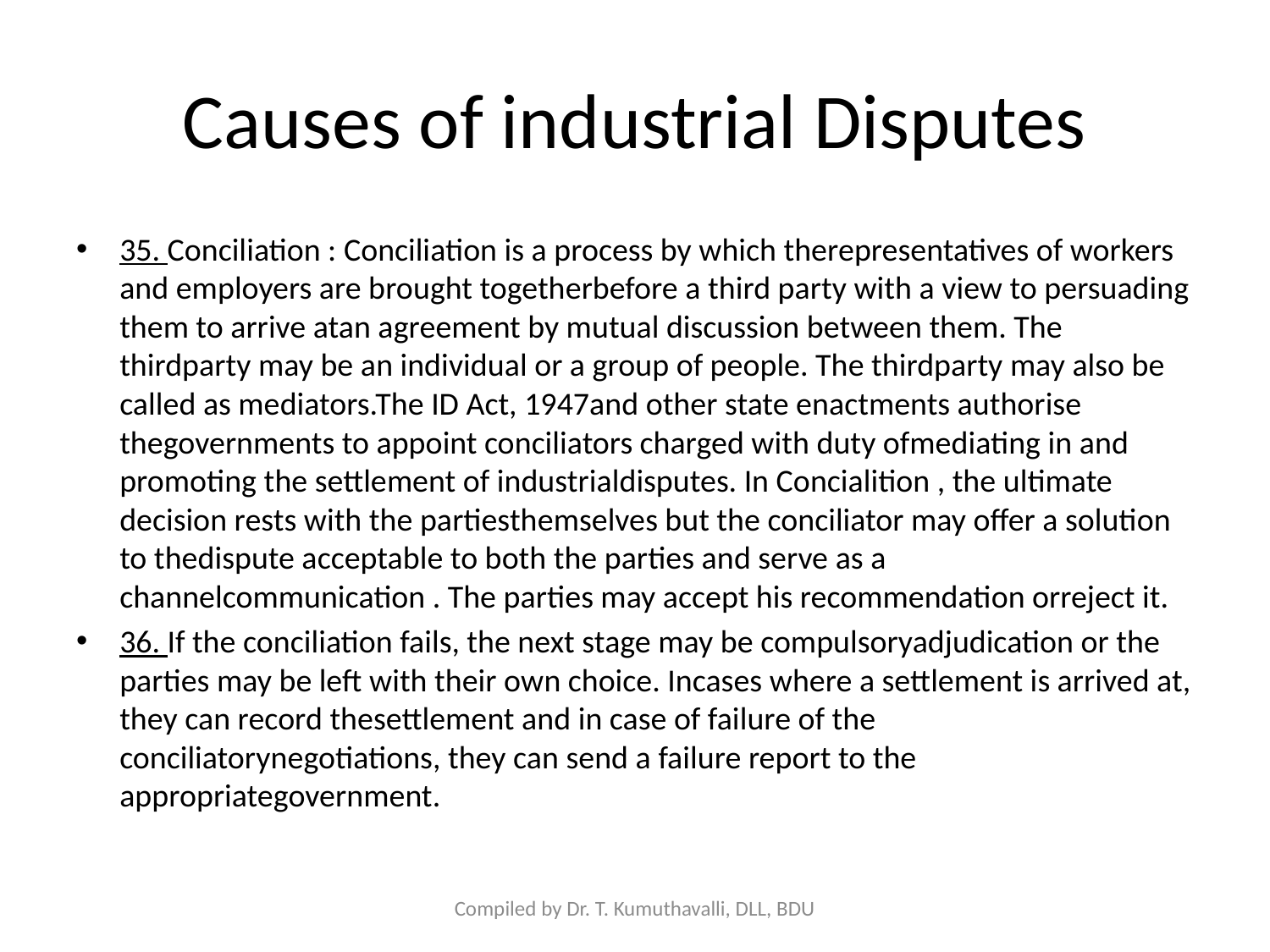

# Causes of industrial Disputes
35. Conciliation : Conciliation is a process by which therepresentatives of workers and employers are brought togetherbefore a third party with a view to persuading them to arrive atan agreement by mutual discussion between them. The thirdparty may be an individual or a group of people. The thirdparty may also be called as mediators.The ID Act, 1947and other state enactments authorise thegovernments to appoint conciliators charged with duty ofmediating in and promoting the settlement of industrialdisputes. In Concialition , the ultimate decision rests with the partiesthemselves but the conciliator may offer a solution to thedispute acceptable to both the parties and serve as a channelcommunication . The parties may accept his recommendation orreject it.
36. If the conciliation fails, the next stage may be compulsoryadjudication or the parties may be left with their own choice. Incases where a settlement is arrived at, they can record thesettlement and in case of failure of the conciliatorynegotiations, they can send a failure report to the appropriategovernment.
Compiled by Dr. T. Kumuthavalli, DLL, BDU